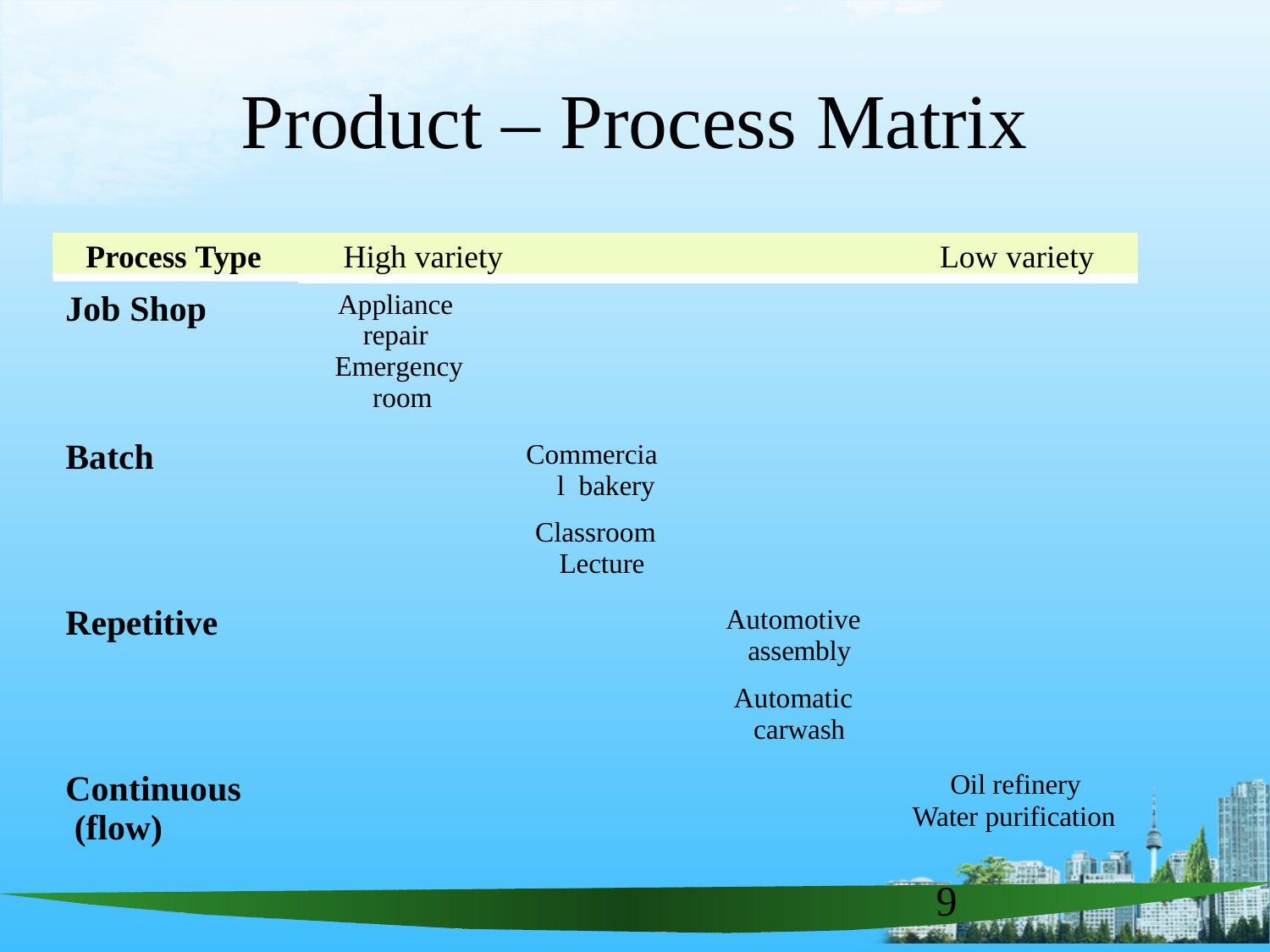

# Product – Process Matrix
Process Type	High variety	Low variety
Job Shop
Appliance  repair  Emergency  room
Batch
Commercial  bakery
Classroom  Lecture
Repetitive
Automotive  assembly
Automatic  carwash
Continuous  (flow)
Oil refinery  Water purification
9